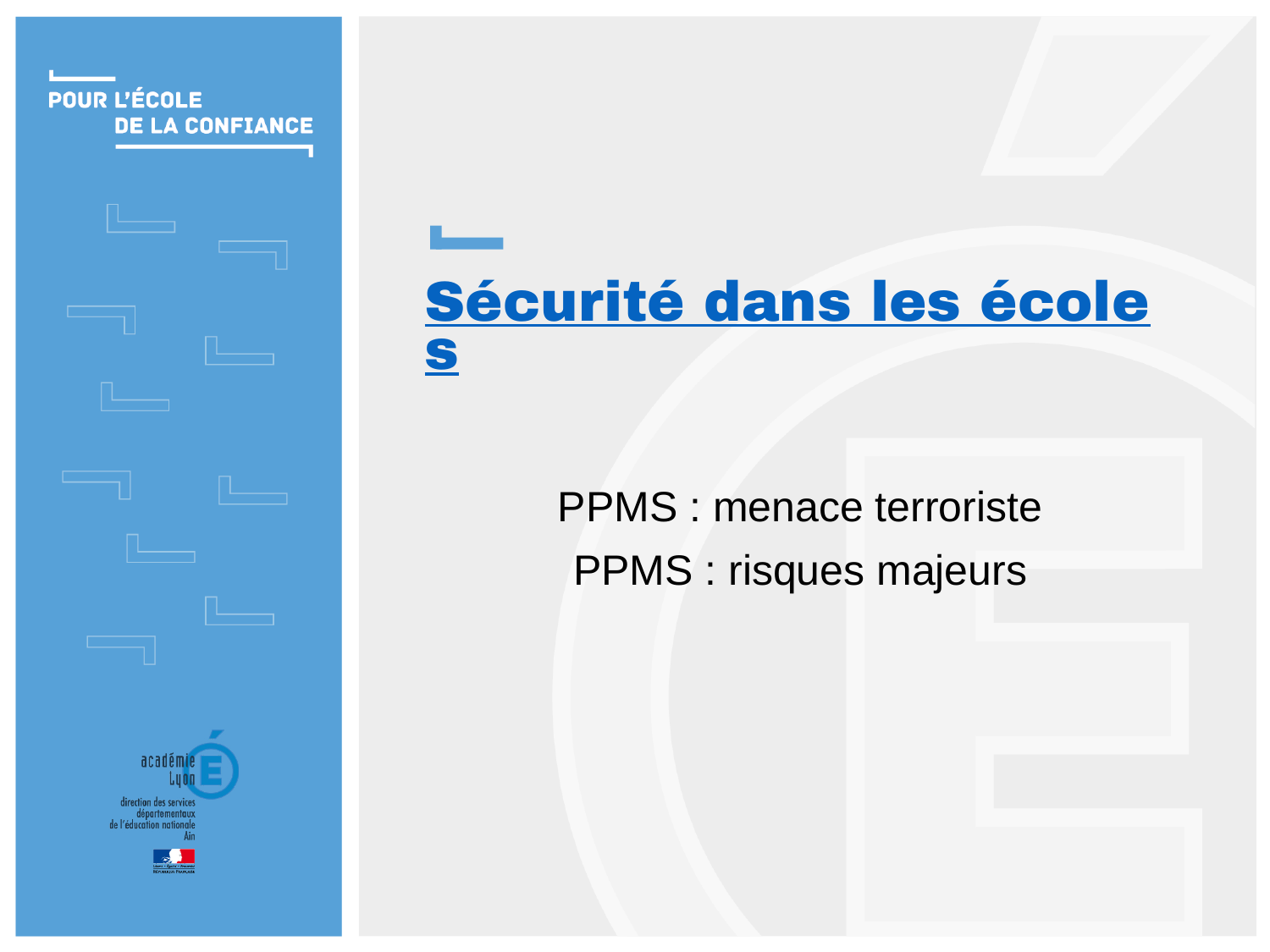

Sécurité dans les écoles
PPMS : menace terroriste
PPMS : risques majeurs